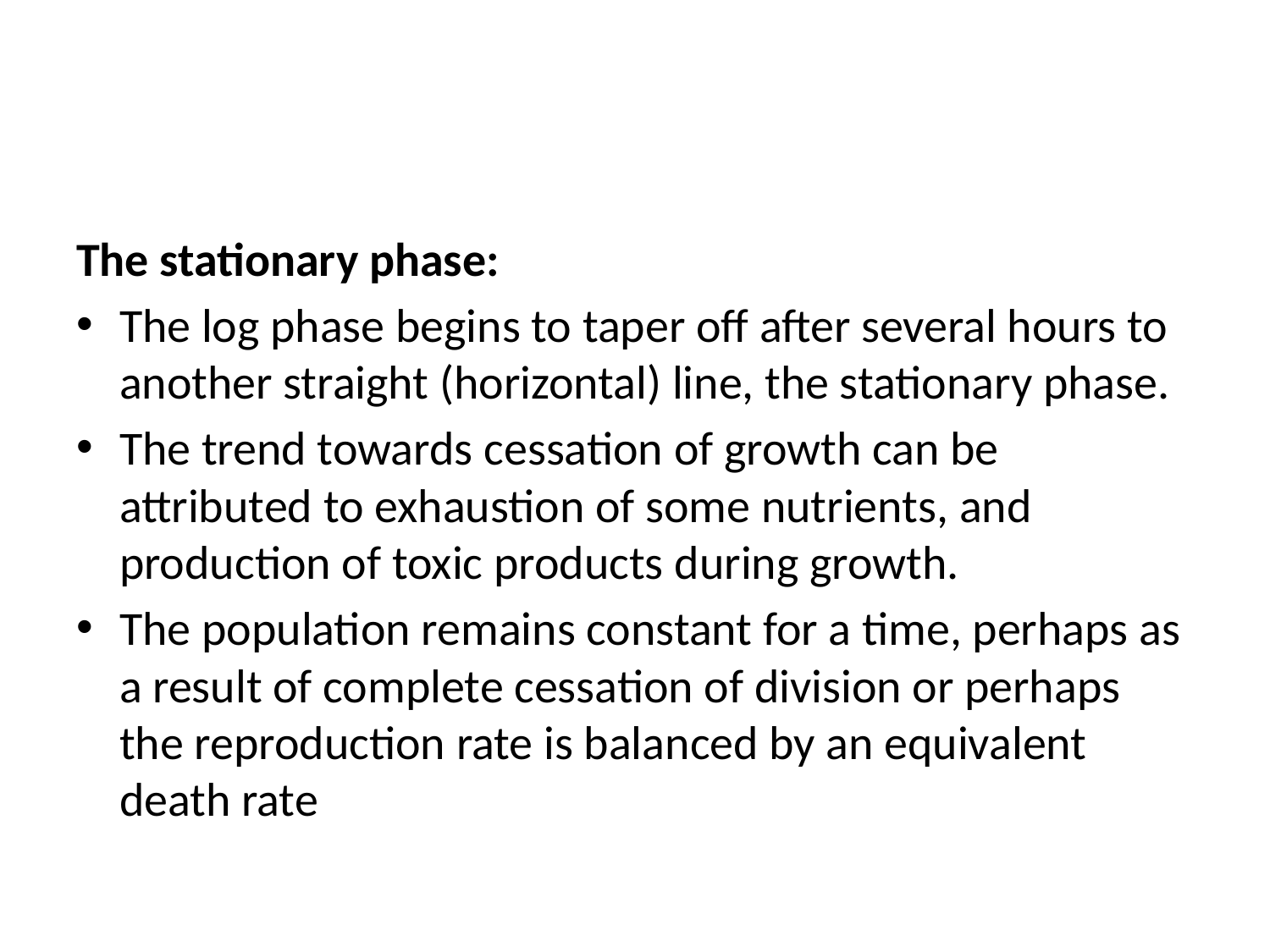

#
The stationary phase:
The log phase begins to taper off after several hours to another straight (horizontal) line, the stationary phase.
The trend towards cessation of growth can be attributed to exhaustion of some nutrients, and production of toxic products during growth.
The population remains constant for a time, perhaps as a result of complete cessation of division or perhaps the reproduction rate is balanced by an equivalent death rate